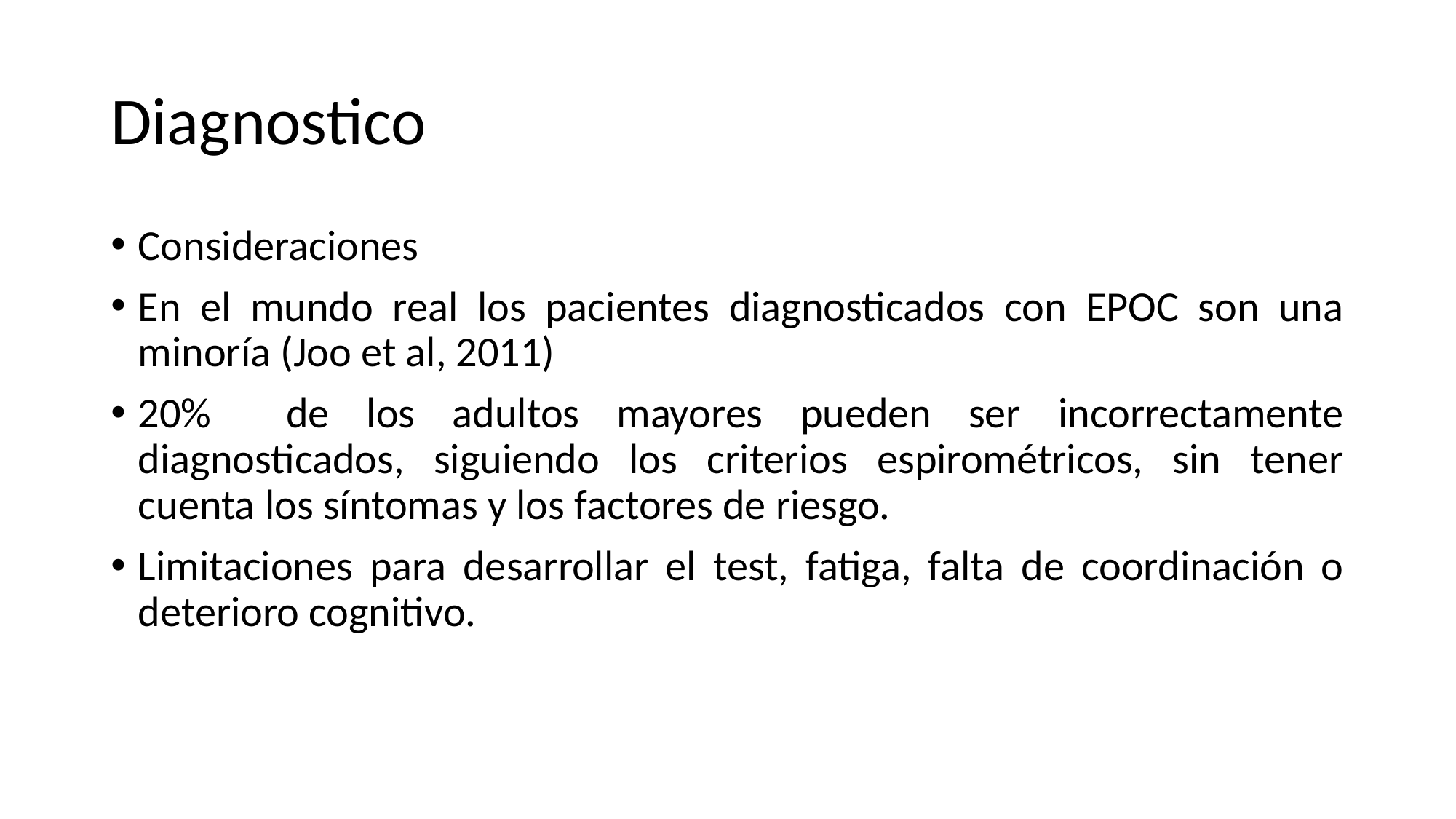

# Diagnostico
Consideraciones
En el mundo real los pacientes diagnosticados con EPOC son una minoría (Joo et al, 2011)
20%  de los adultos mayores pueden ser incorrectamente diagnosticados, siguiendo los criterios espirométricos, sin tener cuenta los síntomas y los factores de riesgo.
Limitaciones para desarrollar el test, fatiga, falta de coordinación o deterioro cognitivo.